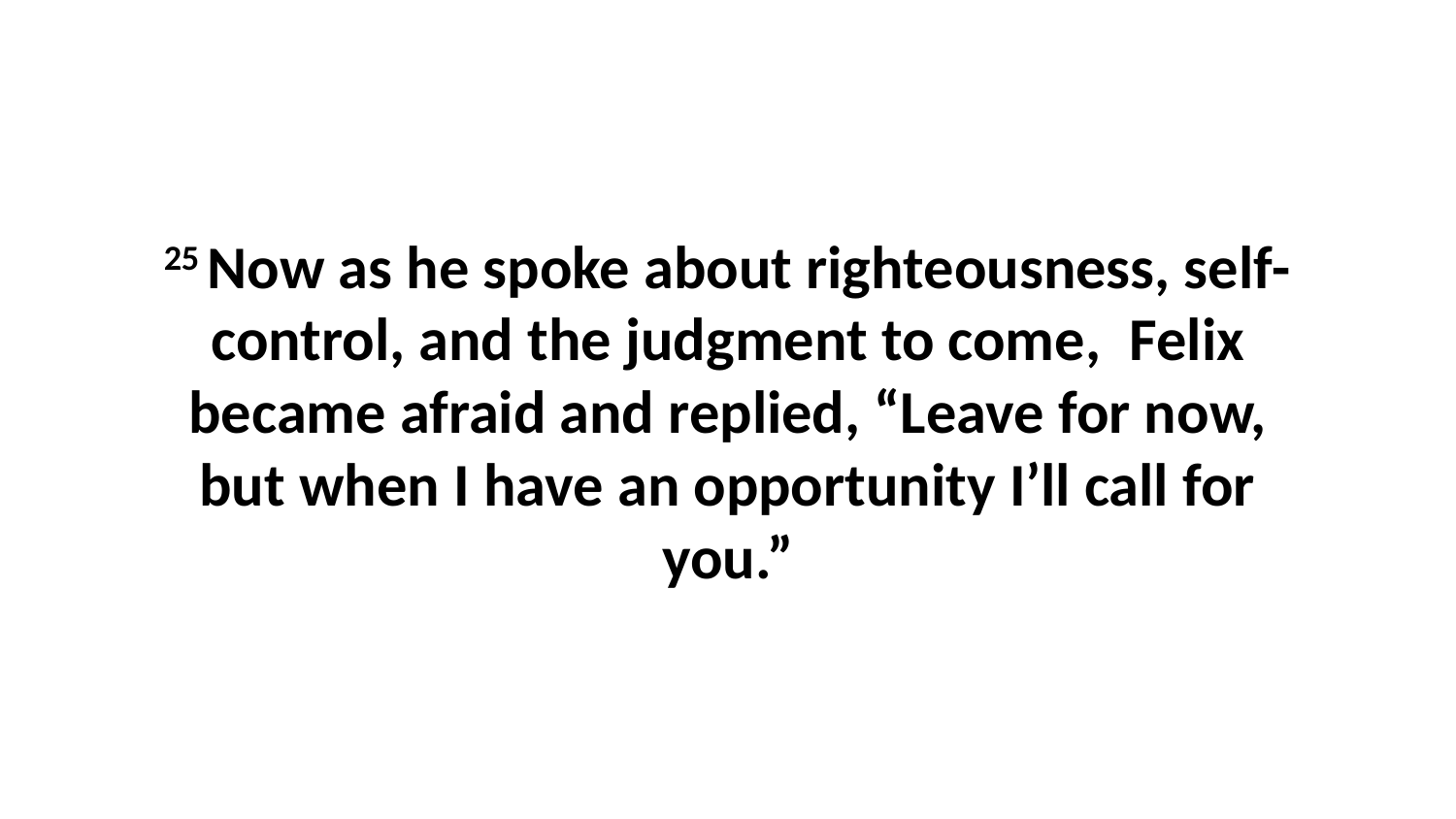

25 Now as he spoke about righteousness, self-control, and the judgment to come,  Felix became afraid and replied, “Leave for now, but when I have an opportunity I’ll call for you.”